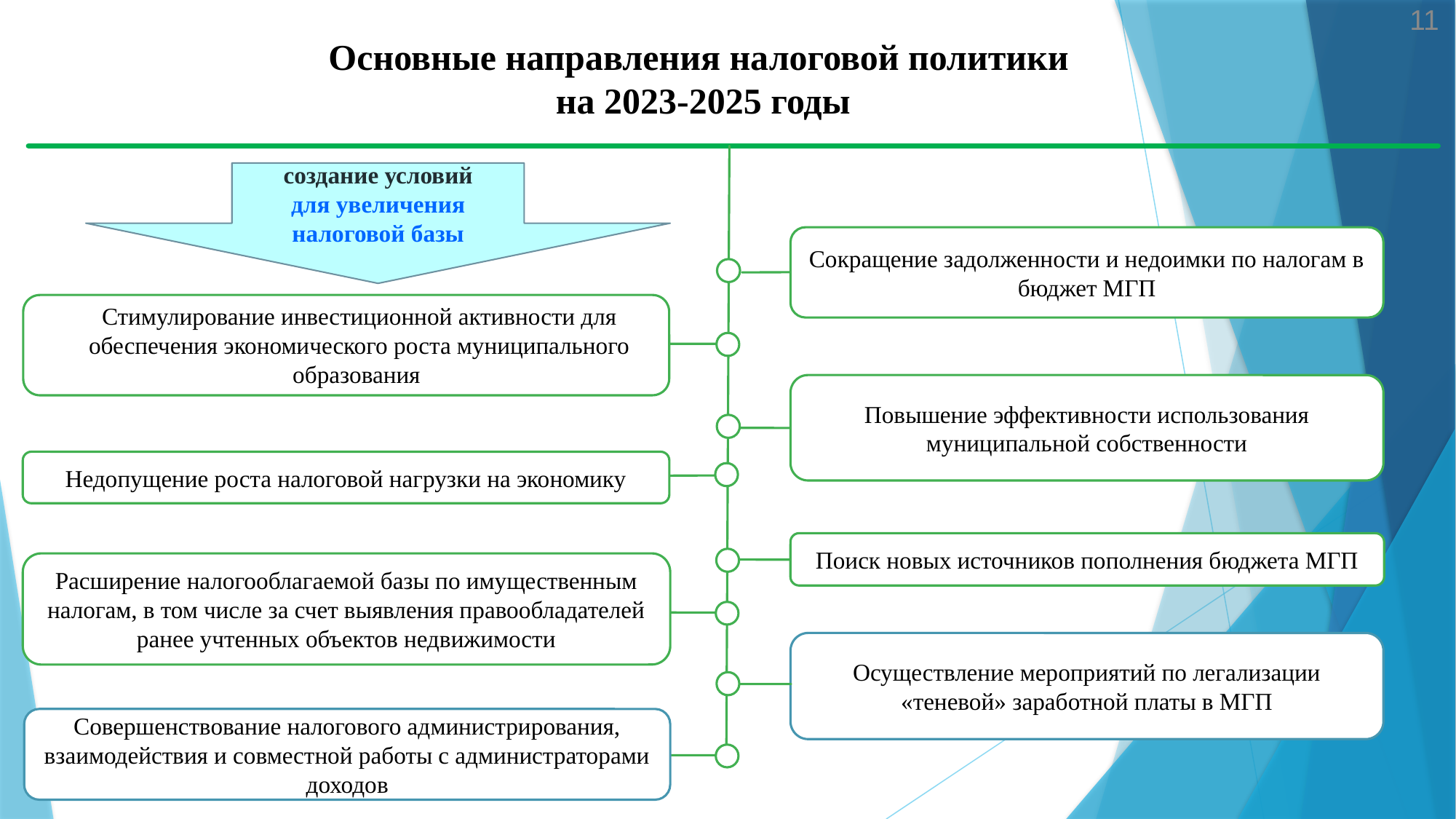

11
Основные направления налоговой политики
на 2023-2025 годы

создание условий
для увеличения налоговой базы

Сокращение задолженности и недоимки по налогам в бюджет МГП

Стимулирование инвестиционной активности для обеспечения экономического роста муниципального образования

Повышение эффективности использования муниципальной собственности

Недопущение роста налоговой нагрузки на экономику

Поиск новых источников пополнения бюджета МГП

Расширение налогооблагаемой базы по имущественным налогам, в том числе за счет выявления правообладателей ранее учтенных объектов недвижимости

Осуществление мероприятий по легализации «теневой» заработной платы в МГП

Совершенствование налогового администрирования, взаимодействия и совместной работы с администраторами доходов